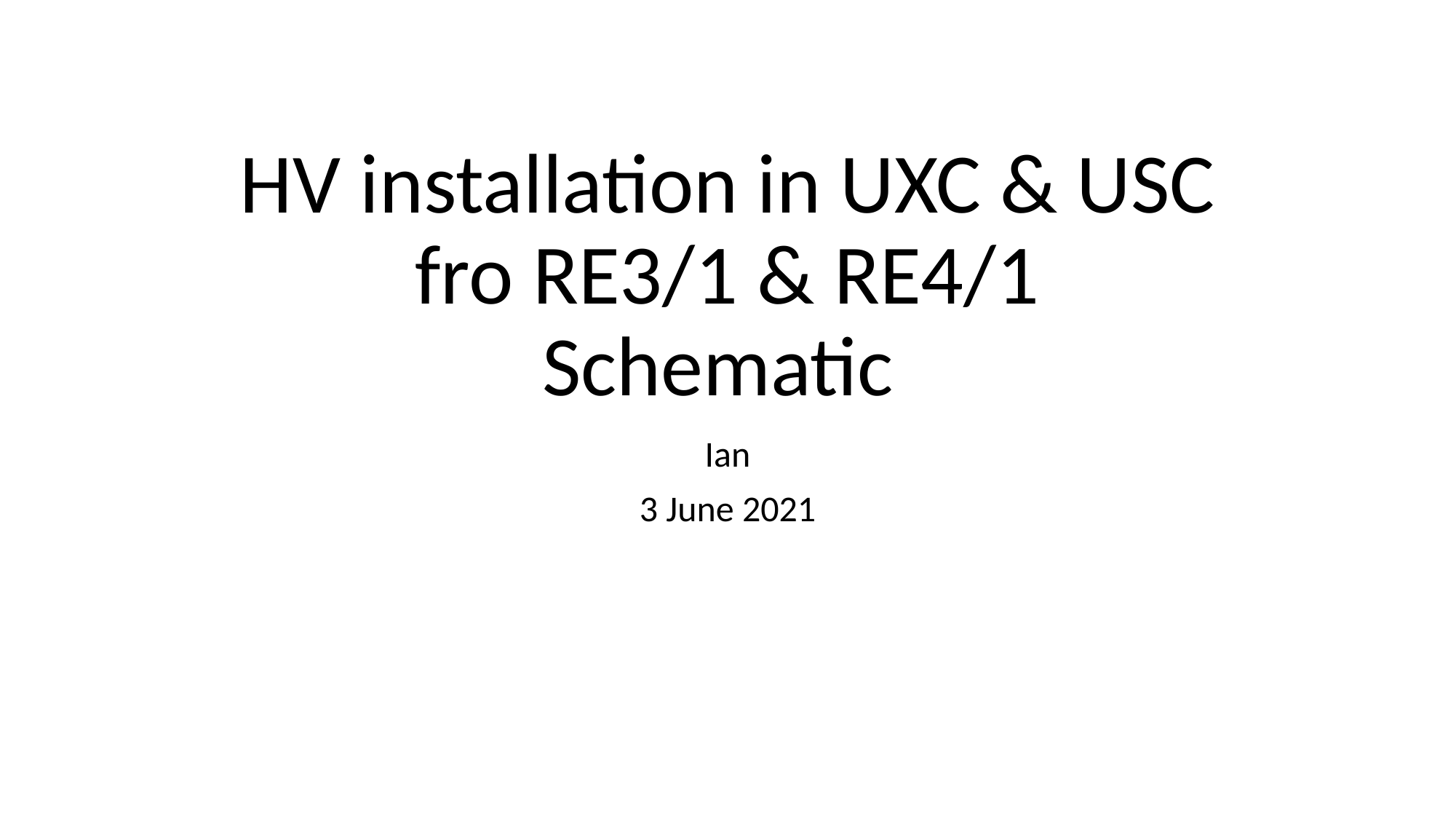

# HV installation in UXC & USC fro RE3/1 & RE4/1 Schematic
Ian
3 June 2021